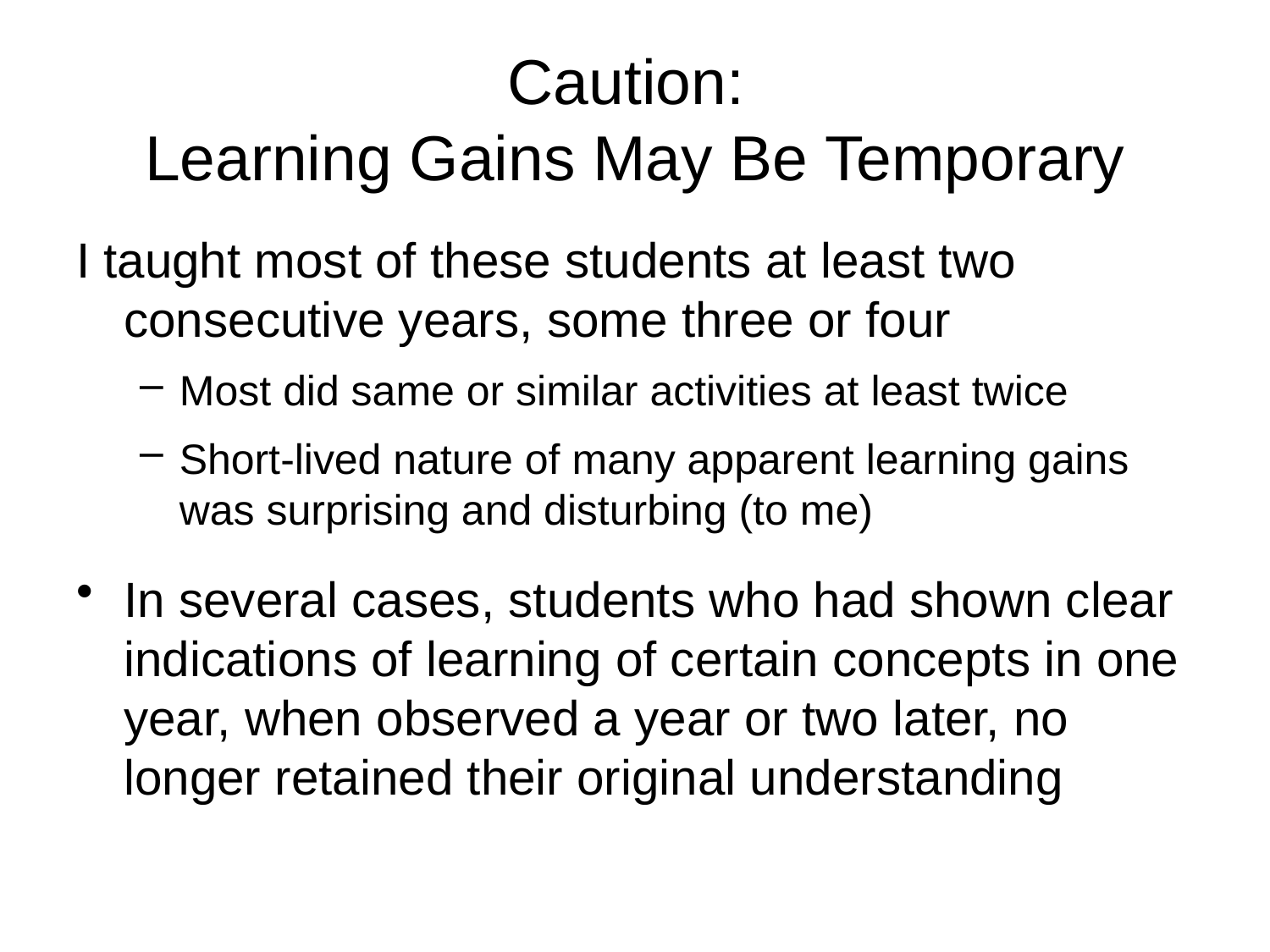

# Caution: Learning Gains May Be Temporary
I taught most of these students at least two consecutive years, some three or four
Most did same or similar activities at least twice
Short-lived nature of many apparent learning gains was surprising and disturbing (to me)
In several cases, students who had shown clear indications of learning of certain concepts in one year, when observed a year or two later, no longer retained their original understanding